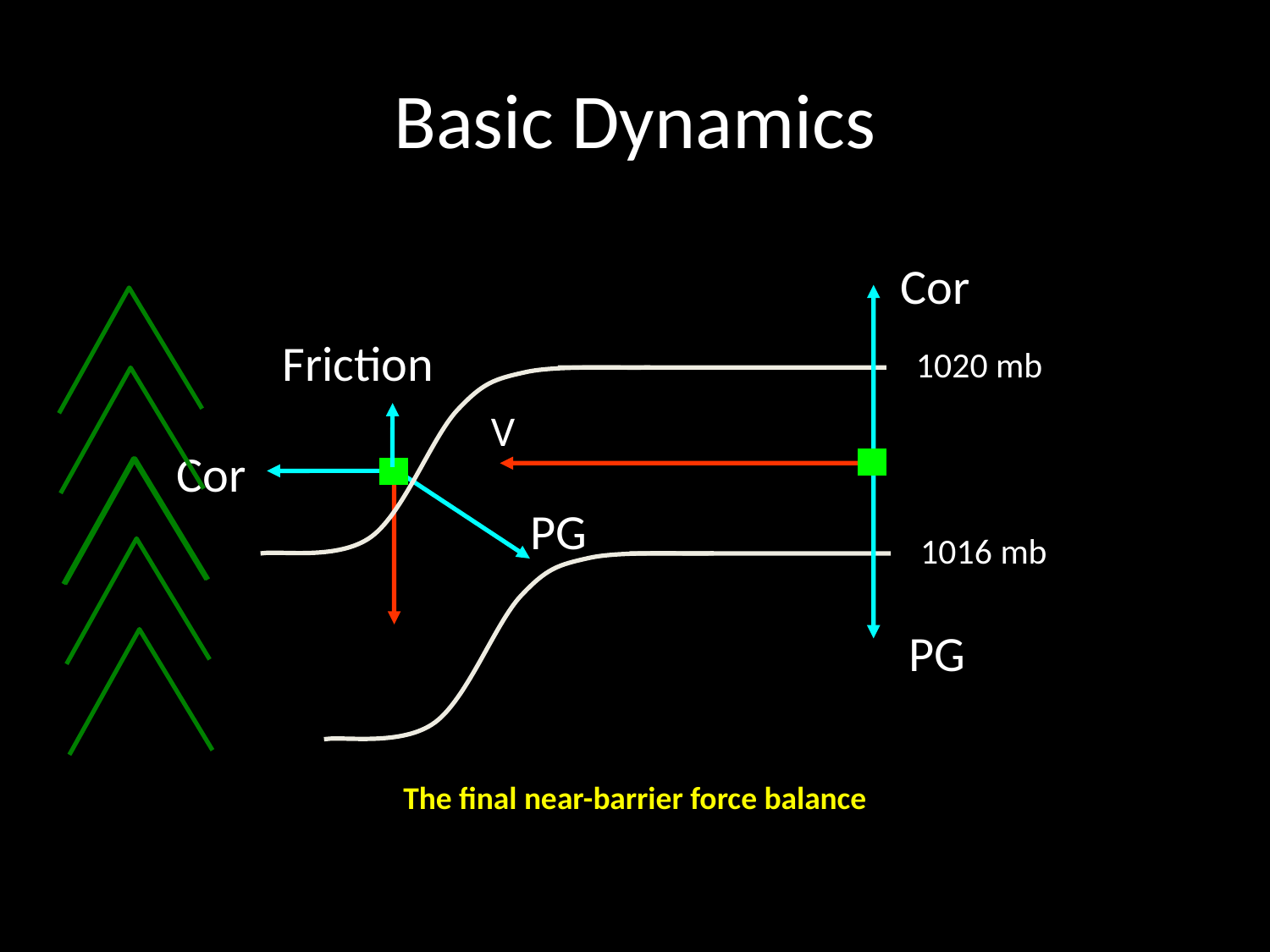

# Basic Dynamics
Cor

Friction
1020 mb

V

Cor

PG
1016 mb

PG
The final near-barrier force balance